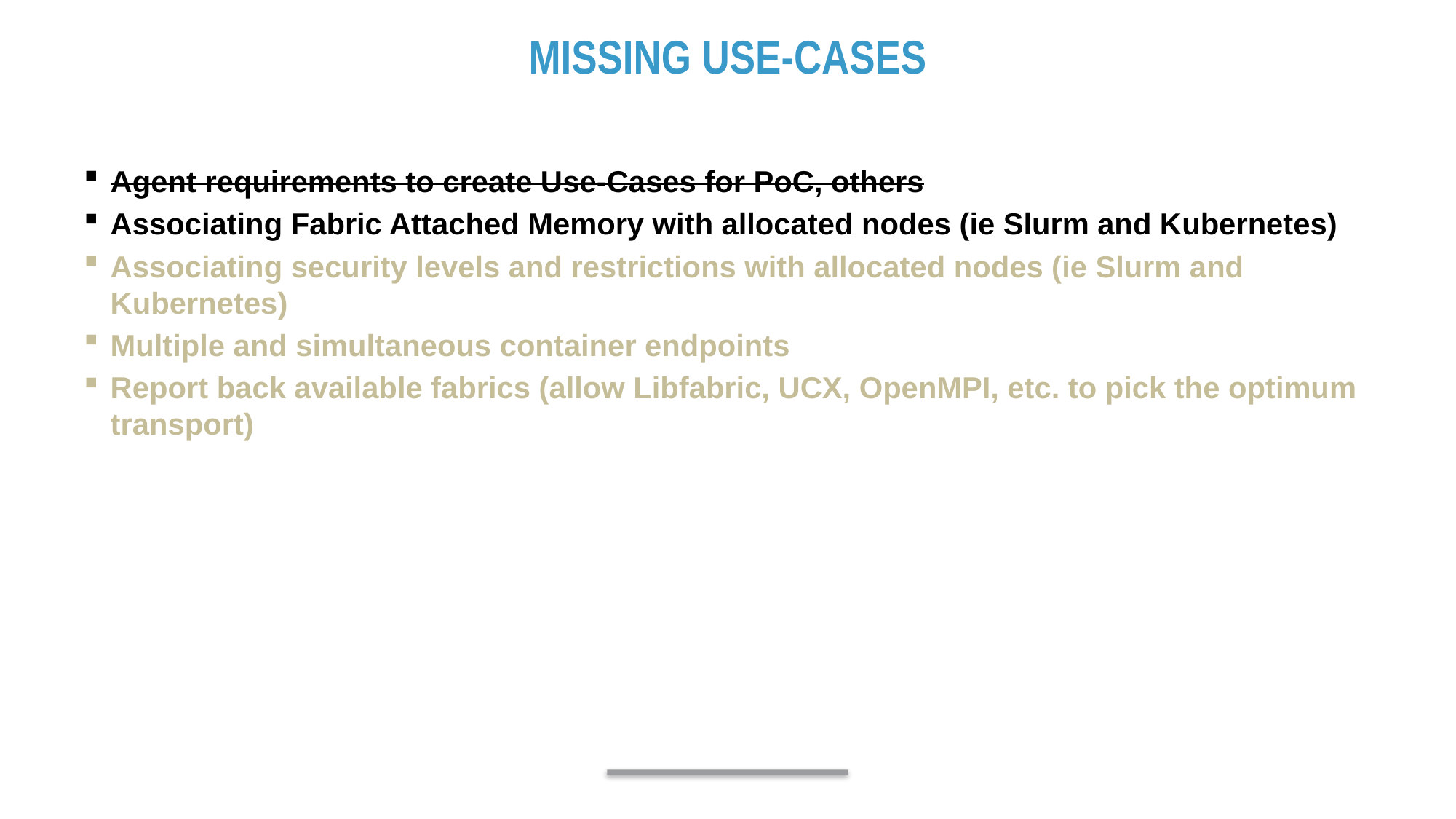

# Missing Use-Cases
Agent requirements to create Use-Cases for PoC, others
Associating Fabric Attached Memory with allocated nodes (ie Slurm and Kubernetes)
Associating security levels and restrictions with allocated nodes (ie Slurm and Kubernetes)
Multiple and simultaneous container endpoints
Report back available fabrics (allow Libfabric, UCX, OpenMPI, etc. to pick the optimum transport)